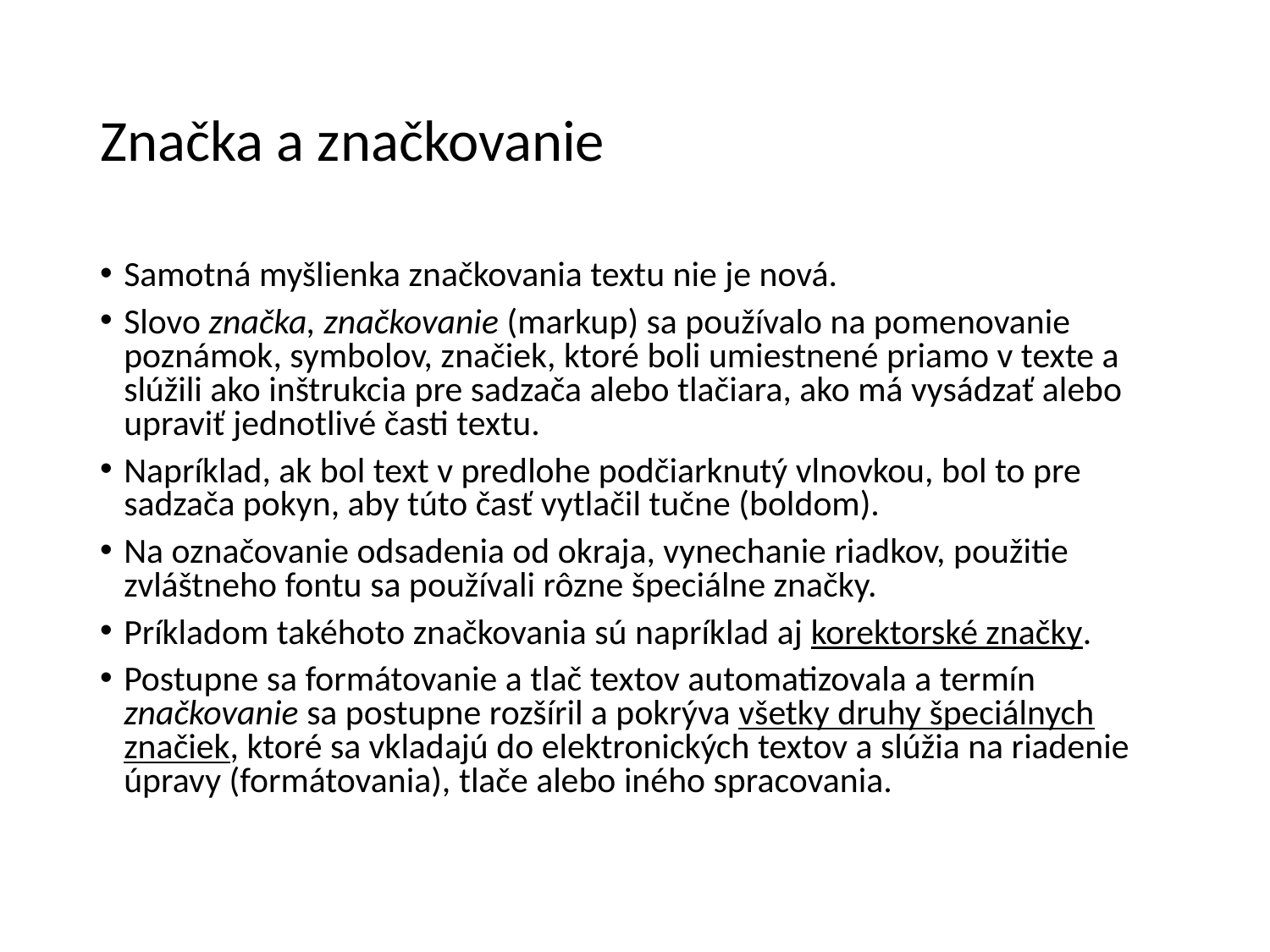

# Značka a značkovanie
Samotná myšlienka značkovania textu nie je nová.
Slovo značka, značkovanie (markup) sa používalo na pomenovanie poznámok, symbolov, značiek, ktoré boli umiestnené priamo v texte a slúžili ako inštrukcia pre sadzača alebo tlačiara, ako má vysádzať alebo upraviť jednotlivé časti textu.
Napríklad, ak bol text v predlohe podčiarknutý vlnovkou, bol to pre sadzača pokyn, aby túto časť vytlačil tučne (boldom).
Na označovanie odsadenia od okraja, vynechanie riadkov, použitie zvláštneho fontu sa používali rôzne špeciálne značky.
Príkladom takéhoto značkovania sú napríklad aj korektorské značky.
Postupne sa formátovanie a tlač textov automatizovala a termín značkovanie sa postupne rozšíril a pokrýva všetky druhy špeciálnych značiek, ktoré sa vkladajú do elektronických textov a slúžia na riadenie úpravy (formátovania), tlače alebo iného spracovania.